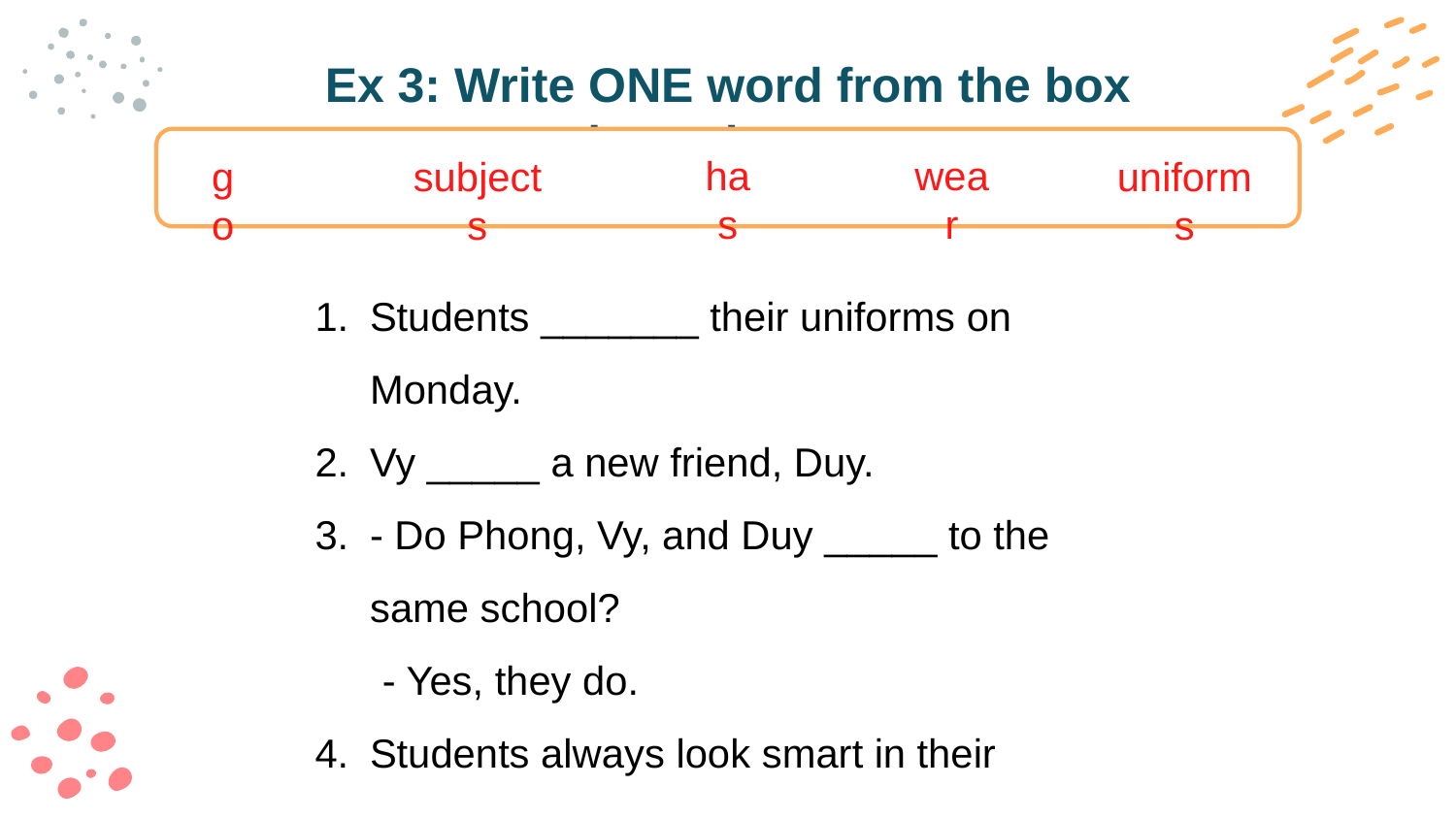

# Ex 3: Write ONE word from the box in each gap.

has
wear
go
subjects
uniforms
Students _______ their uniforms on Monday.
Vy _____ a new friend, Duy.
- Do Phong, Vy, and Duy _____ to the same school?
      - Yes, they do.
Students always look smart in their _________.
- What __________ do you like to study?
      - I like to study English and history.